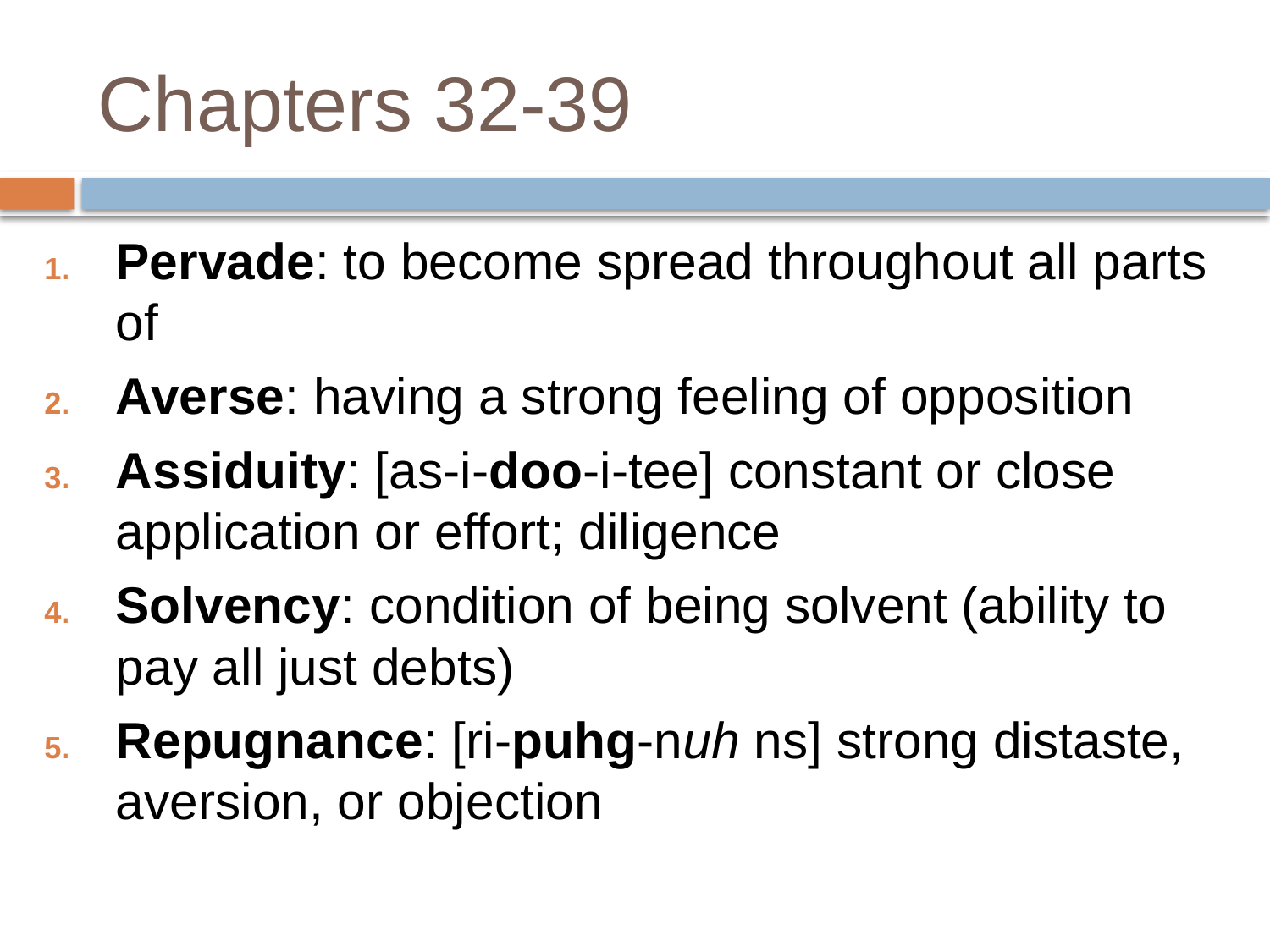

# Chapters 32-39
Pervade: to become spread throughout all parts of
Averse: having a strong feeling of opposition
Assiduity: [as-i-doo-i-tee] constant or close application or effort; diligence
Solvency: condition of being solvent (ability to pay all just debts)
Repugnance: [ri-puhg-nuh ns] strong distaste, aversion, or objection